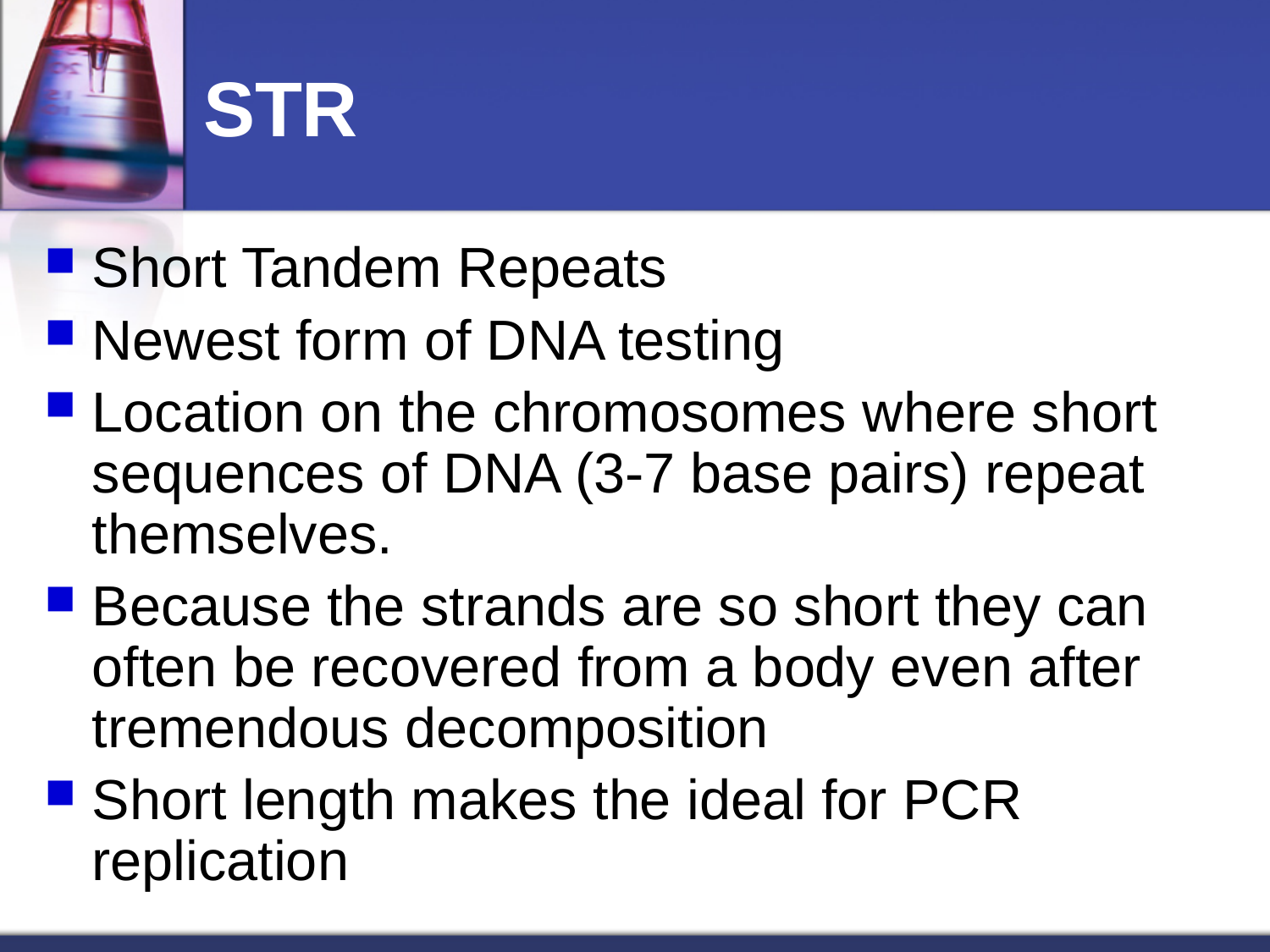

# STR
Short Tandem Repeats
Newest form of DNA testing
Location on the chromosomes where short sequences of DNA (3-7 base pairs) repeat themselves.
Because the strands are so short they can often be recovered from a body even after tremendous decomposition
Short length makes the ideal for PCR replication